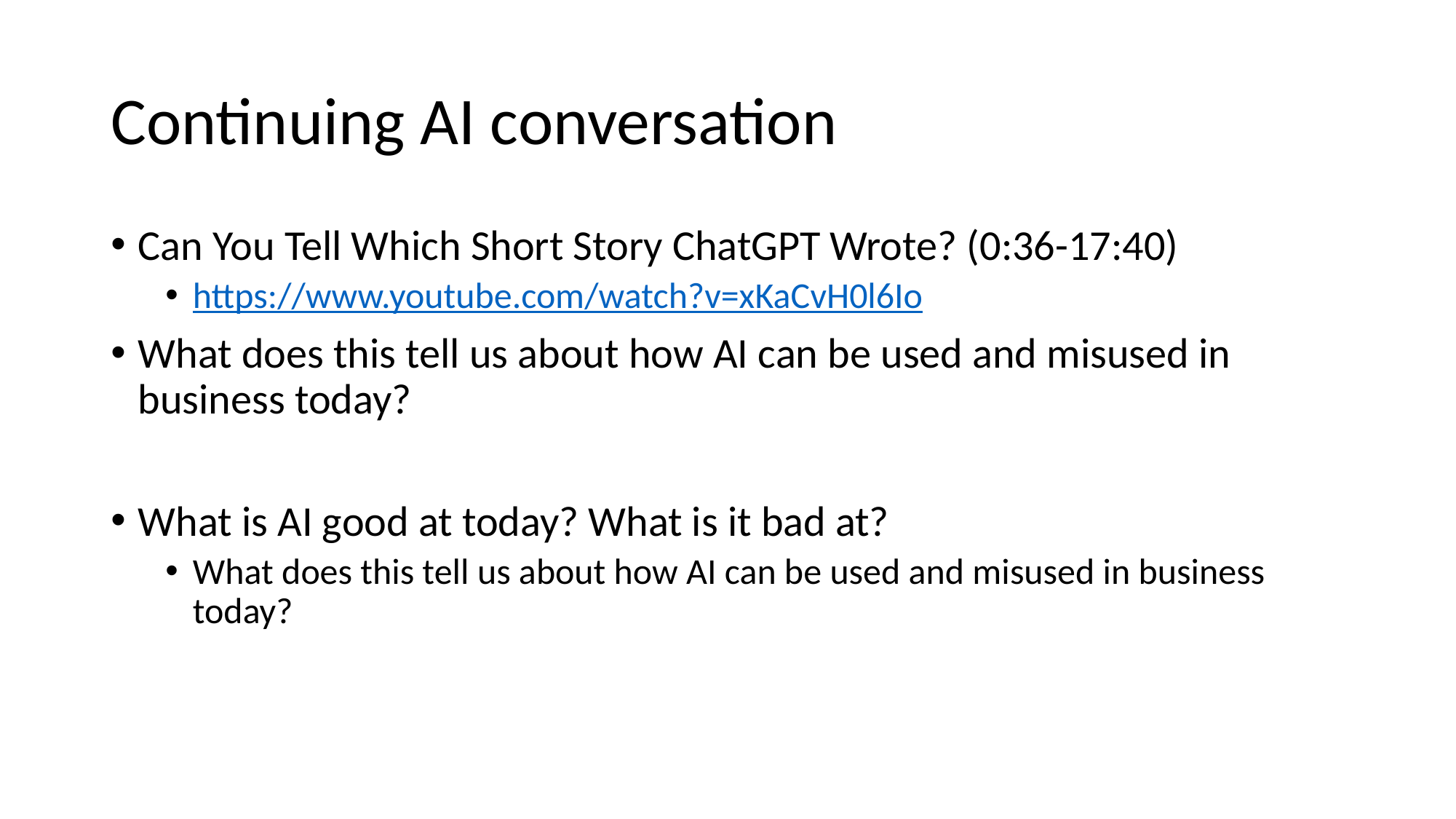

# Continuing AI conversation
Can You Tell Which Short Story ChatGPT Wrote? (0:36-17:40)
https://www.youtube.com/watch?v=xKaCvH0l6Io
What does this tell us about how AI can be used and misused in business today?

What is AI good at today? What is it bad at?
What does this tell us about how AI can be used and misused in business today?